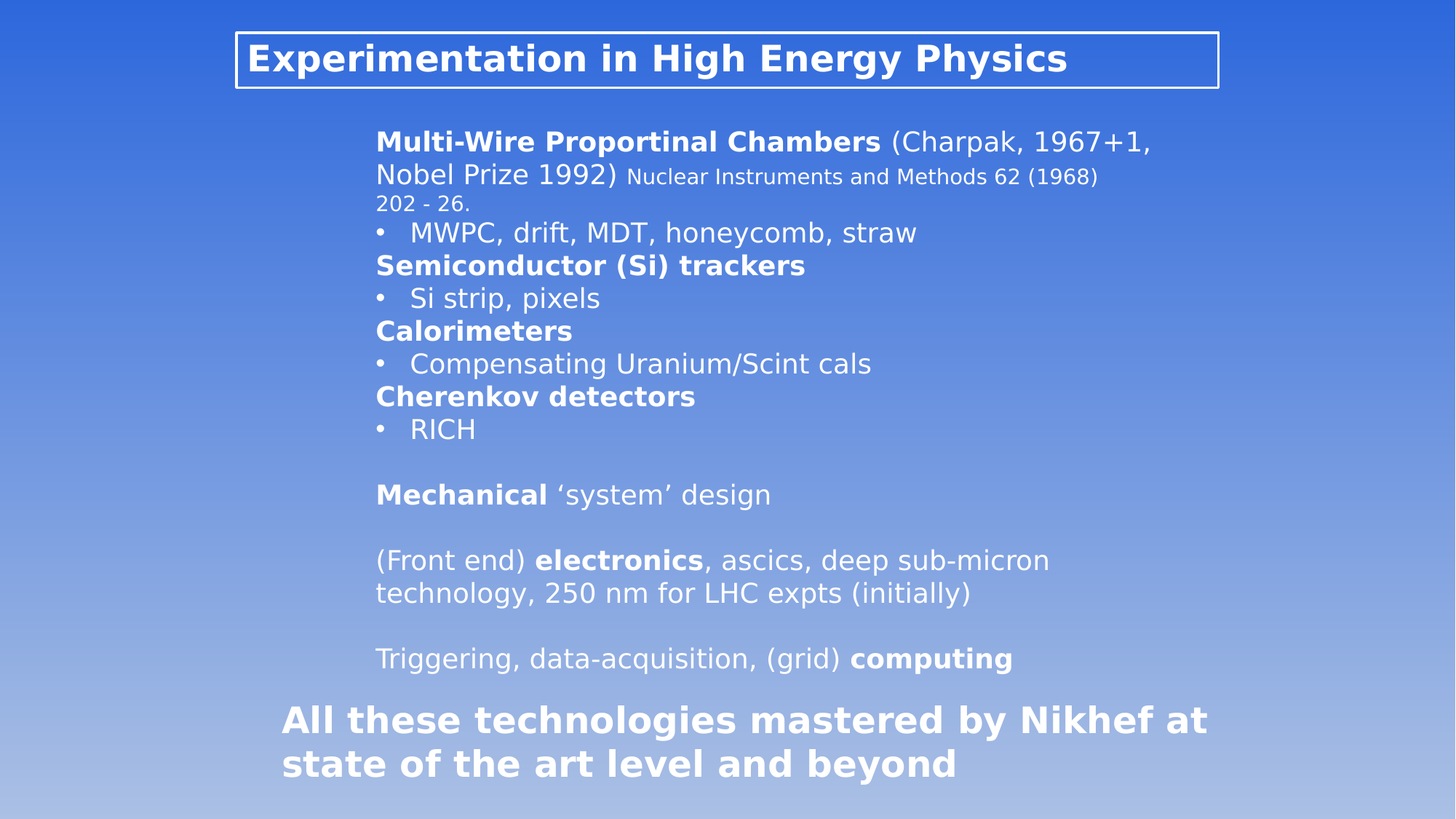

# Experimentation in High Energy Physics
Multi-Wire Proportinal Chambers (Charpak, 1967+1,
Nobel Prize 1992) Nuclear Instruments and Methods 62 (1968)
202 - 26.
MWPC, drift, MDT, honeycomb, straw
Semiconductor (Si) trackers
Si strip, pixels
Calorimeters
Compensating Uranium/Scint cals
Cherenkov detectors
RICH

Mechanical ‘system’ design

(Front end) electronics, ascics, deep sub-micron
technology, 250 nm for LHC expts (initially)

Triggering, data-acquisition, (grid) computing
All these technologies mastered by Nikhef at
state of the art level and beyond